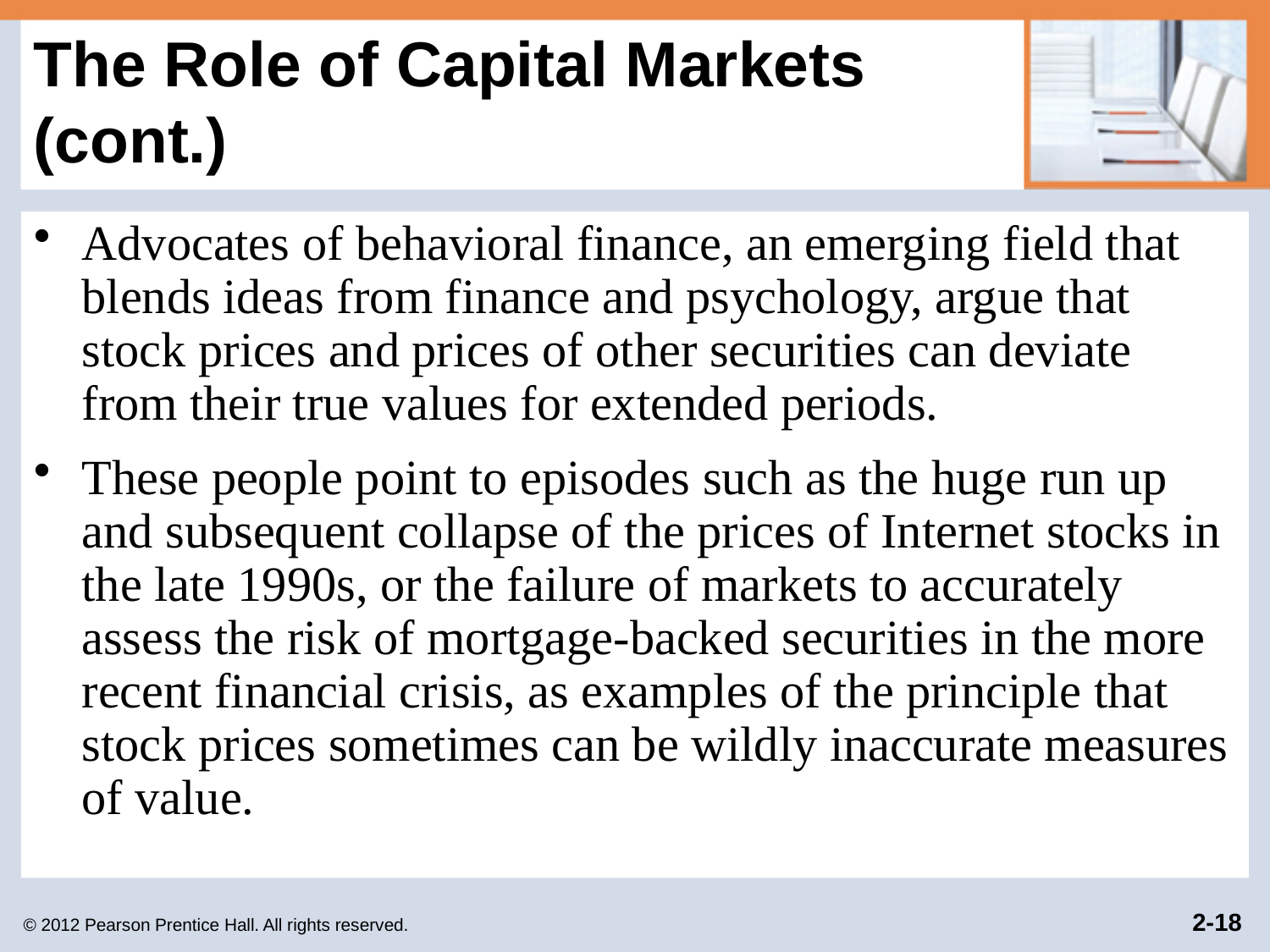

# The Role of Capital Markets (cont.)
Advocates of behavioral finance, an emerging field that blends ideas from finance and psychology, argue that stock prices and prices of other securities can deviate from their true values for extended periods.
These people point to episodes such as the huge run up and subsequent collapse of the prices of Internet stocks in the late 1990s, or the failure of markets to accurately assess the risk of mortgage-backed securities in the more recent financial crisis, as examples of the principle that stock prices sometimes can be wildly inaccurate measures of value.

© 2012 Pearson Prentice Hall. All rights reserved.
2-18